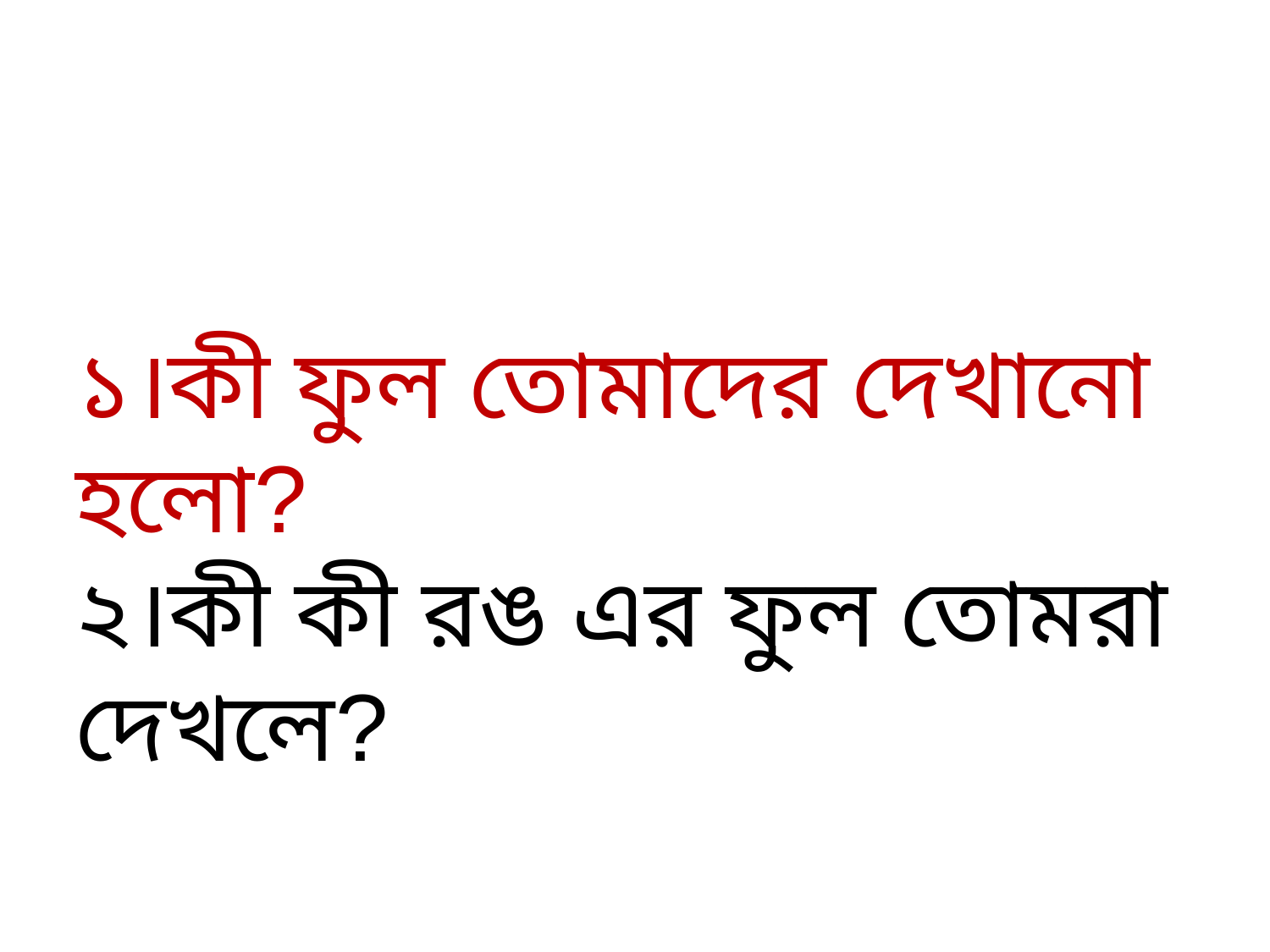

১।কী ফুল তোমাদের দেখানো হলো?
২।কী কী রঙ এর ফুল তোমরা দেখলে?